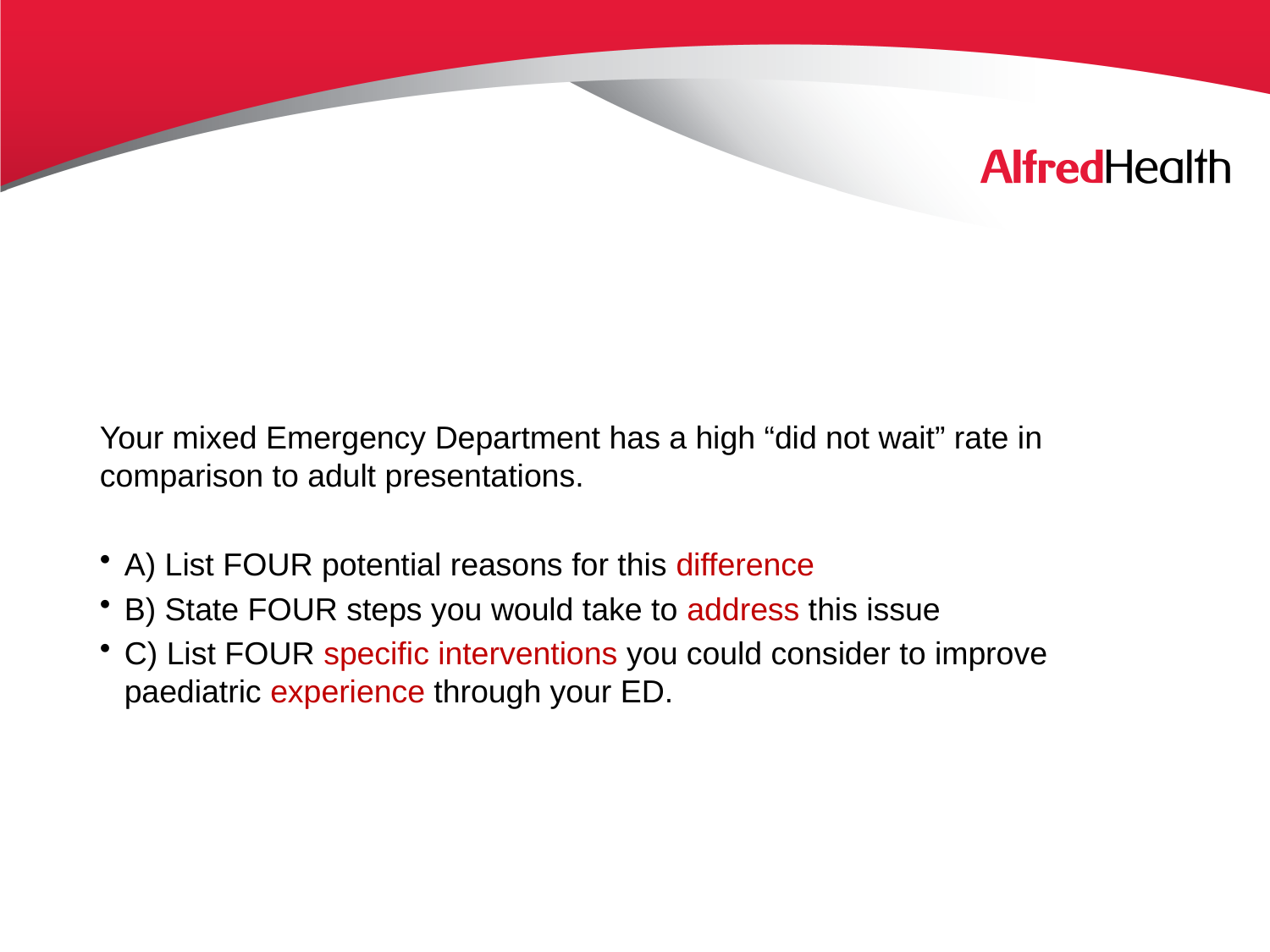

#
Your mixed Emergency Department has a high “did not wait” rate in comparison to adult presentations.

A) List FOUR potential reasons for this difference
B) State FOUR steps you would take to address this issue
C) List FOUR specific interventions you could consider to improve paediatric experience through your ED.